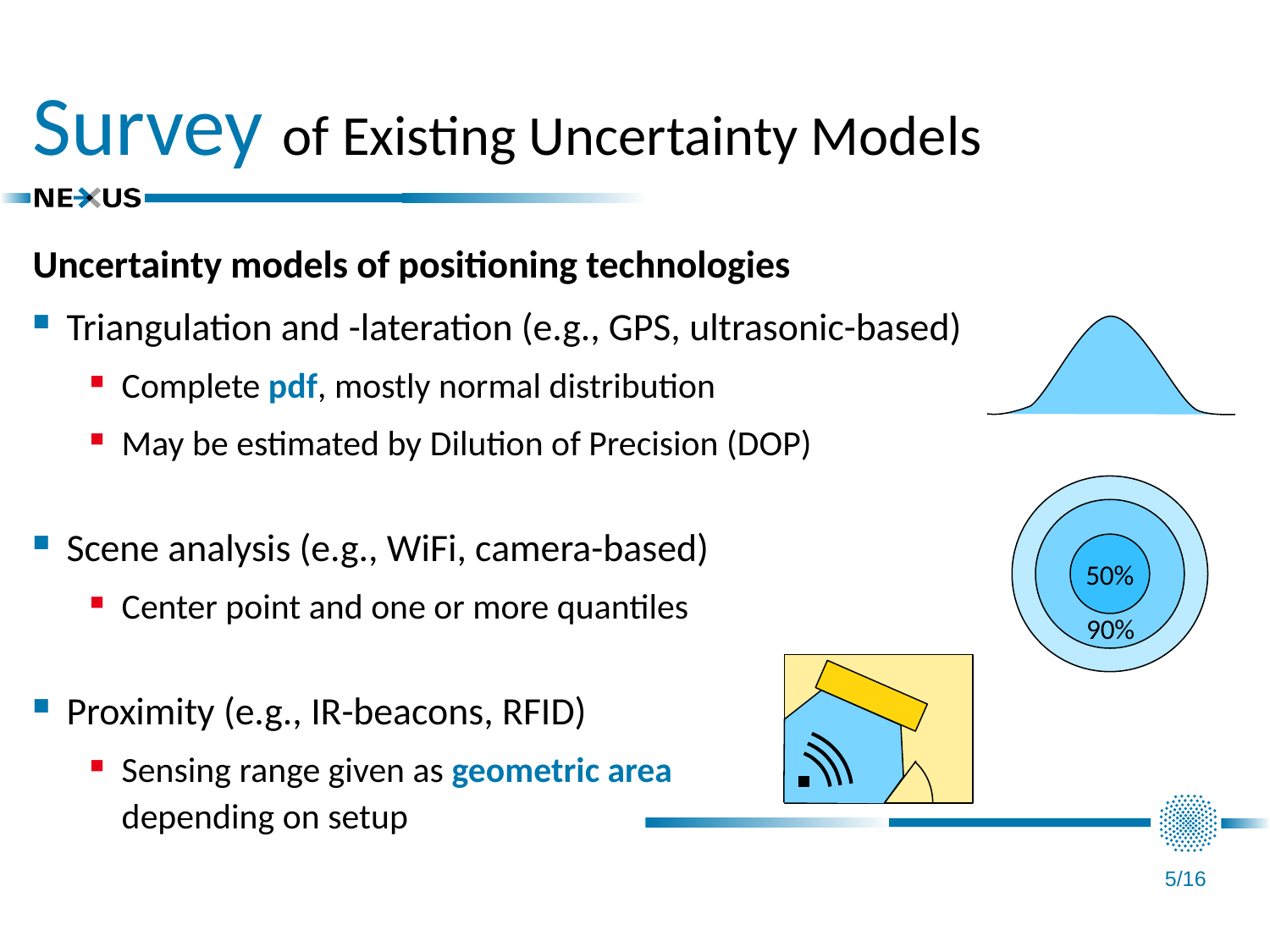

# Survey of Existing Uncertainty Models
Uncertainty models of positioning technologies
Triangulation and -lateration (e.g., GPS, ultrasonic-based)
Complete pdf, mostly normal distribution
May be estimated by Dilution of Precision (DOP)

Scene analysis (e.g., WiFi, camera-based)
Center point and one or more quantiles

Proximity (e.g., IR-beacons, RFID)
Sensing range given as geometric area
depending on setup

50%
90%

5